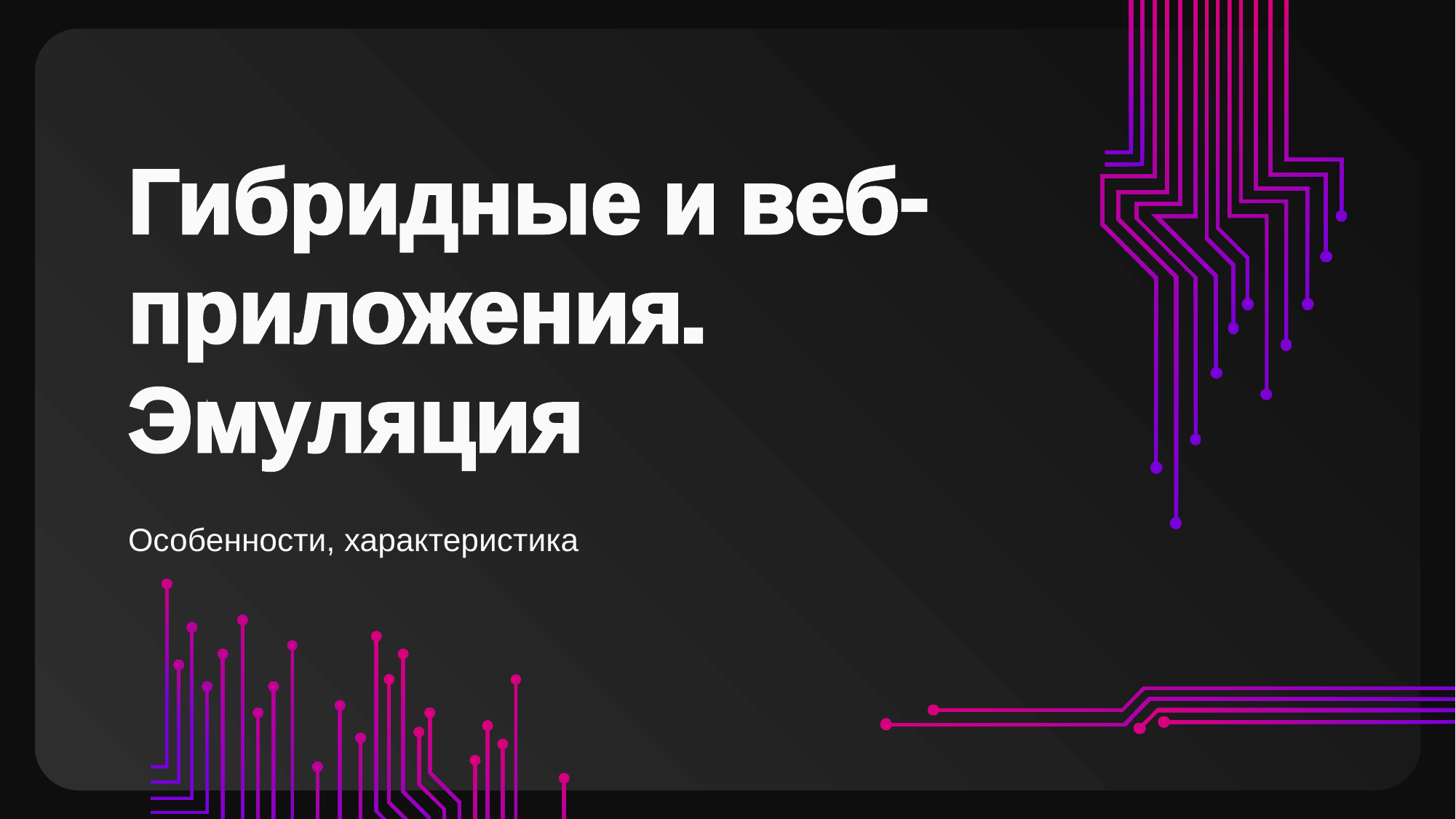

# Гибридные и веб-приложения. Эмуляция
Особенности, характеристика